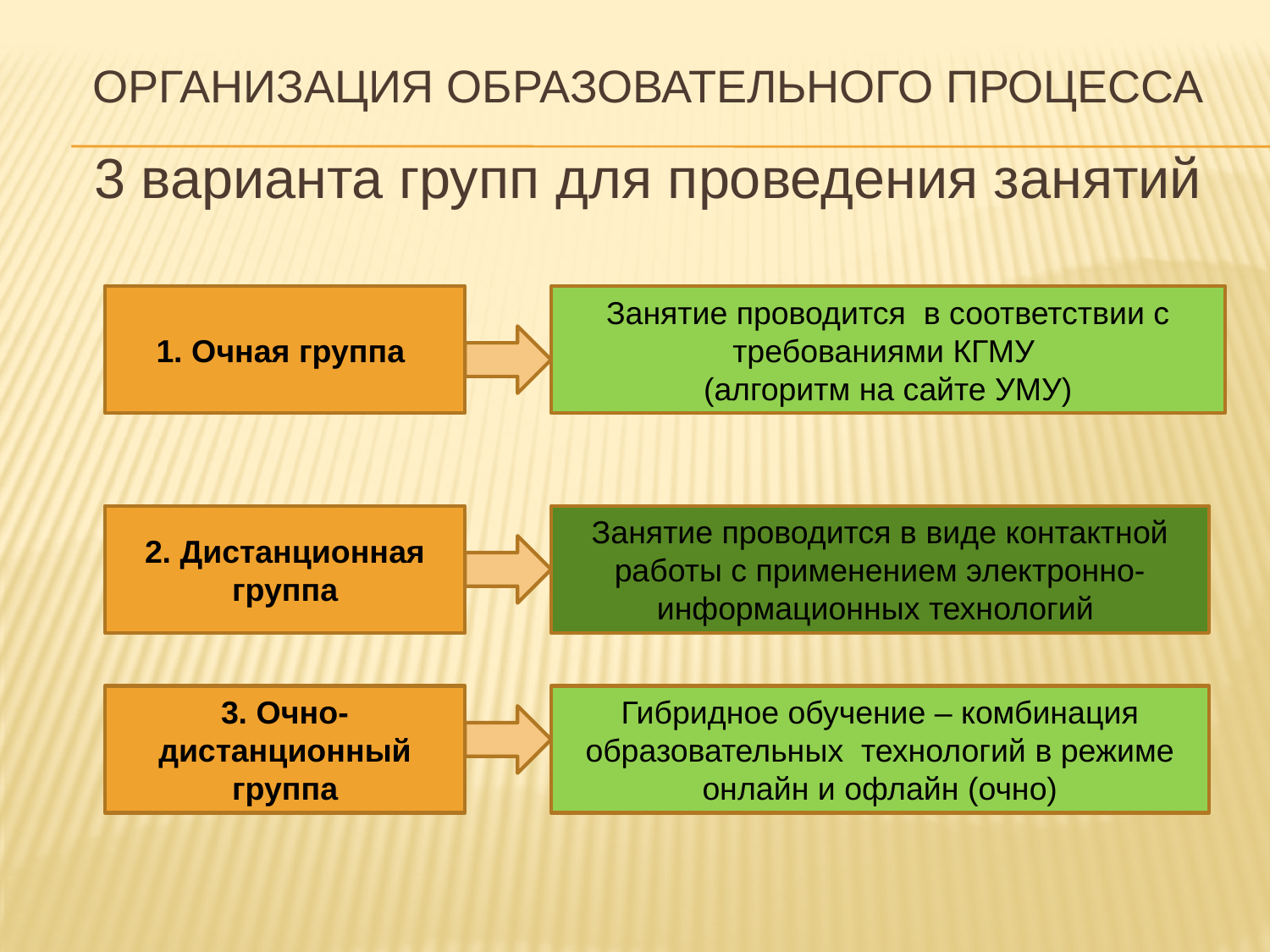

# Организация образовательного процесса
3 варианта групп для проведения занятий
1. Очная группа
Занятие проводится  в соответствии с требованиями КГМУ
(алгоритм на сайте УМУ)

2. Дистанционная группа
Занятие проводится в виде контактной работы с применением электронно-информационных технологий

3. Очно-дистанционный группа
Гибридное обучение – комбинация образовательных  технологий в режиме онлайн и офлайн (очно)